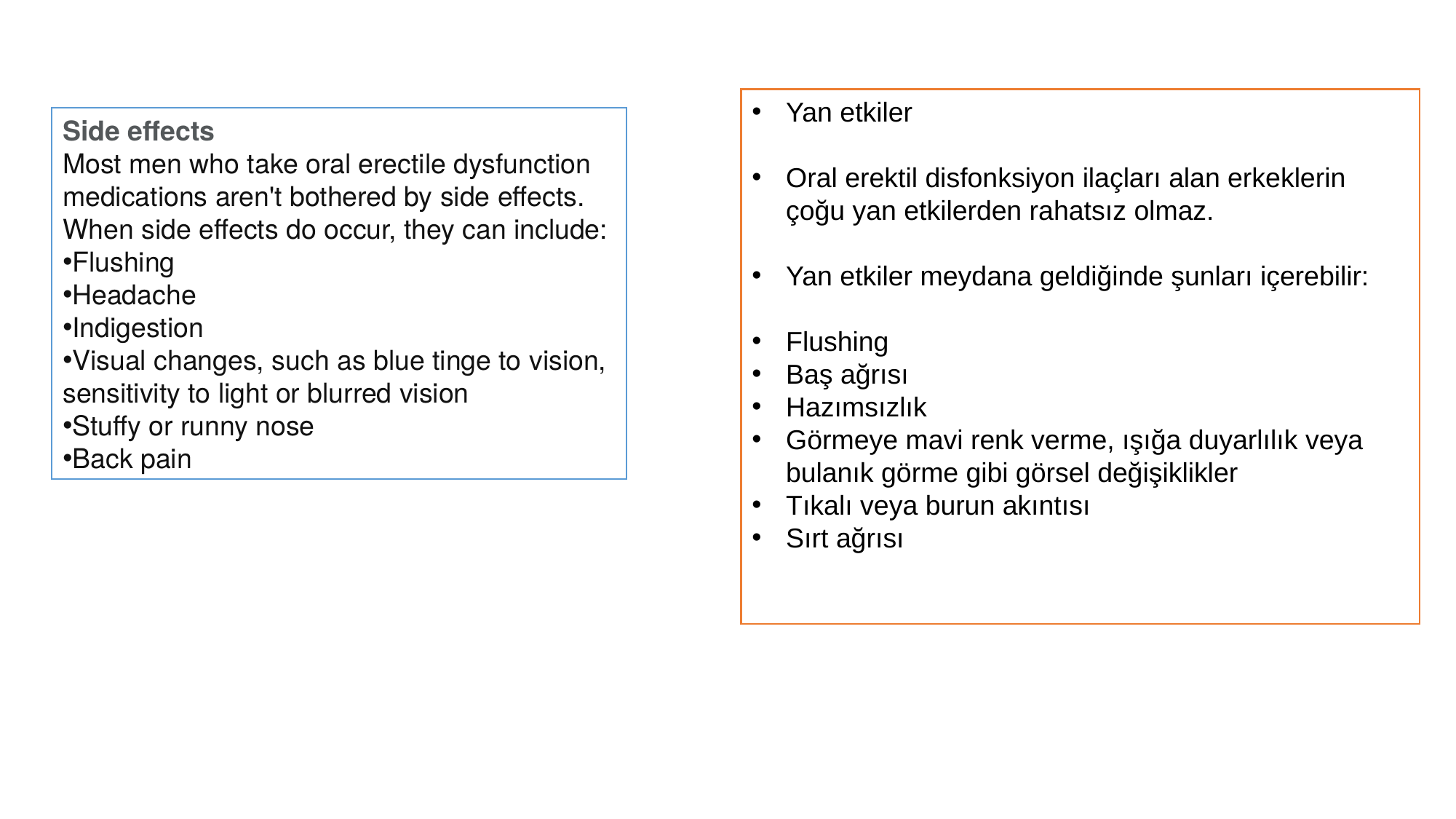

Yan etkiler

Oral erektil disfonksiyon ilaçları alan erkeklerin çoğu yan etkilerden rahatsız olmaz.

Yan etkiler meydana geldiğinde şunları içerebilir:

Flushing
Baş ağrısı
Hazımsızlık
Görmeye mavi renk verme, ışığa duyarlılık veya bulanık görme gibi görsel değişiklikler
Tıkalı veya burun akıntısı
Sırt ağrısı
Side effects
Most men who take oral erectile dysfunction medications aren't bothered by side effects. When side effects do occur, they can include:
Flushing
Headache
Indigestion
Visual changes, such as blue tinge to vision, sensitivity to light or blurred vision
Stuffy or runny nose
Back pain